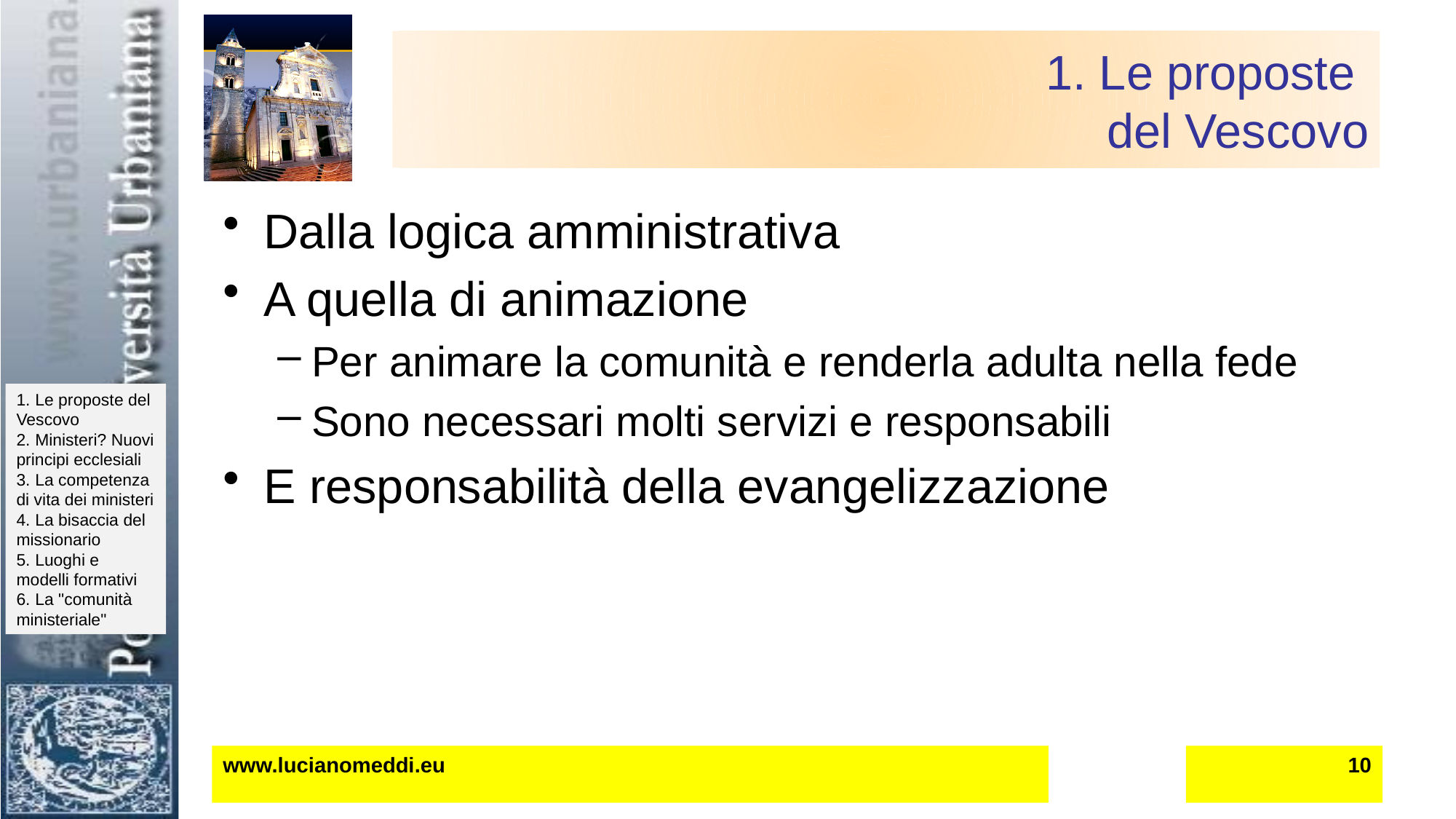

# 1. Le proposte del Vescovo
Dalla logica amministrativa
A quella di animazione
Per animare la comunità e renderla adulta nella fede
Sono necessari molti servizi e responsabili
E responsabilità della evangelizzazione
www.lucianomeddi.eu
10